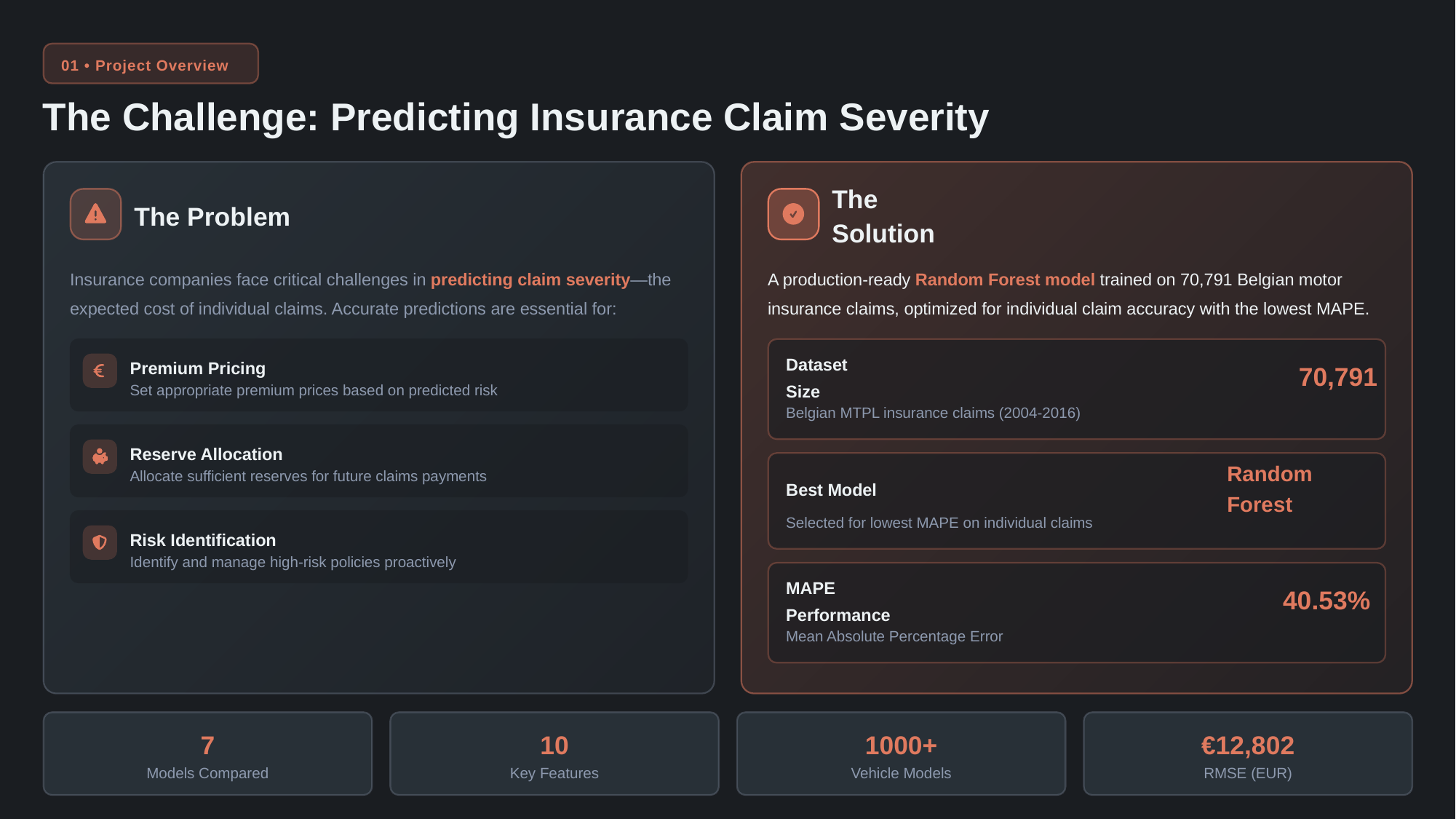

01 • Project Overview
The Challenge: Predicting Insurance Claim Severity

The Problem
The Solution

Insurance companies face critical challenges in predicting claim severity—the expected cost of individual claims. Accurate predictions are essential for:
A production-ready Random Forest model trained on 70,791 Belgian motor insurance claims, optimized for individual claim accuracy with the lowest MAPE.

Premium Pricing

70,791
Dataset Size

Set appropriate premium prices based on predicted risk
Belgian MTPL insurance claims (2004-2016)

Reserve Allocation

Allocate sufficient reserves for future claims payments
Random Forest
Best Model
Selected for lowest MAPE on individual claims

Risk Identification

Identify and manage high-risk policies proactively

40.53%
MAPE Performance
Mean Absolute Percentage Error

7
10
1000+
€12,802
Models Compared
Key Features
Vehicle Models
RMSE (EUR)